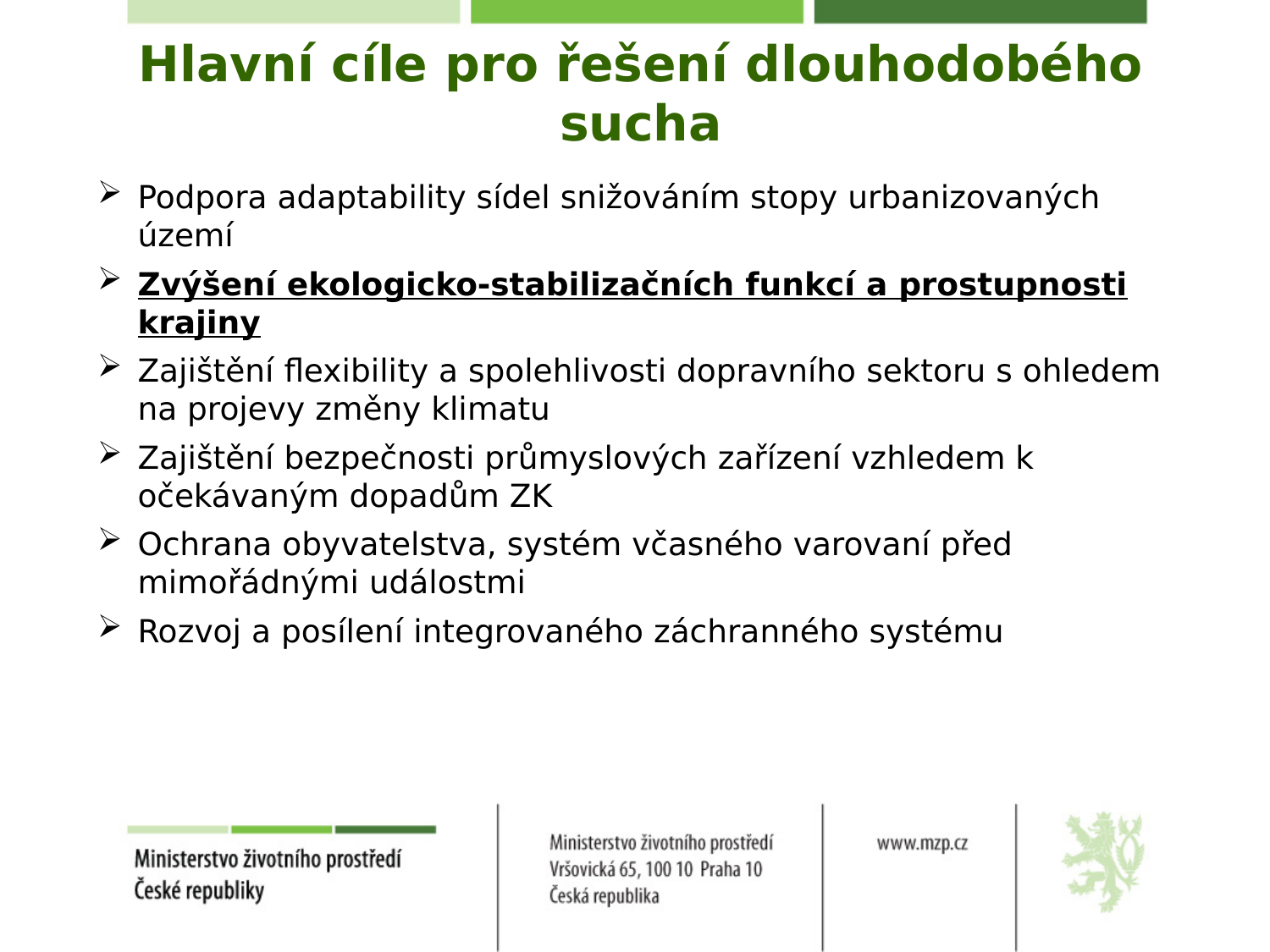

# Hlavní cíle pro řešení dlouhodobého sucha
Podpora adaptability sídel snižováním stopy urbanizovaných území
Zvýšení ekologicko-stabilizačních funkcí a prostupnosti krajiny
Zajištění flexibility a spolehlivosti dopravního sektoru s ohledem na projevy změny klimatu
Zajištění bezpečnosti průmyslových zařízení vzhledem k očekávaným dopadům ZK
Ochrana obyvatelstva, systém včasného varovaní před mimořádnými událostmi
Rozvoj a posílení integrovaného záchranného systému